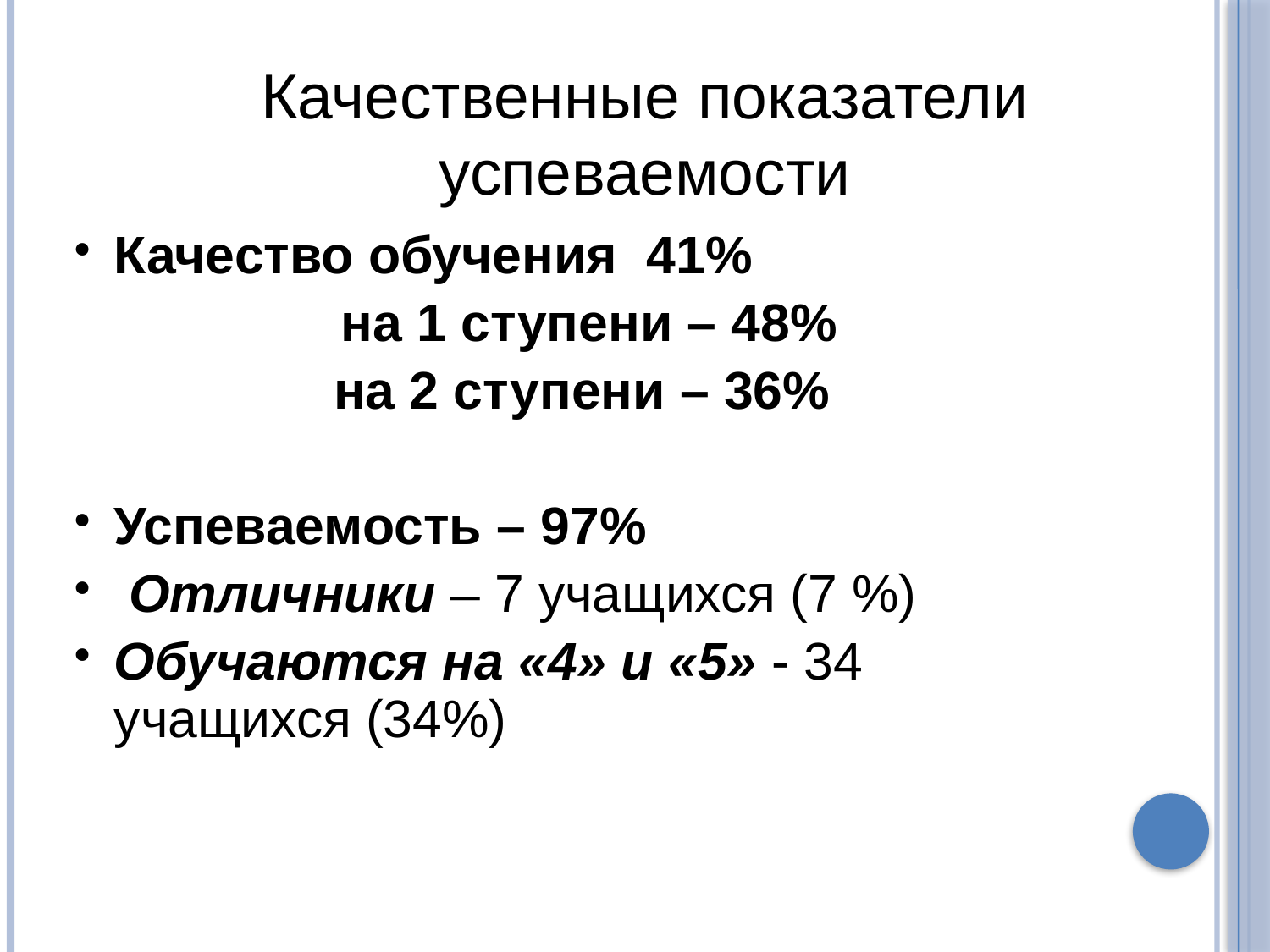

Качественные показатели успеваемости
Качество обучения  41%
 на 1 ступени – 48%
на 2 ступени – 36%

Успеваемость – 97%
 Отличники – 7 учащихся (7 %)
Обучаются на «4» и «5» - 34 учащихся (34%)